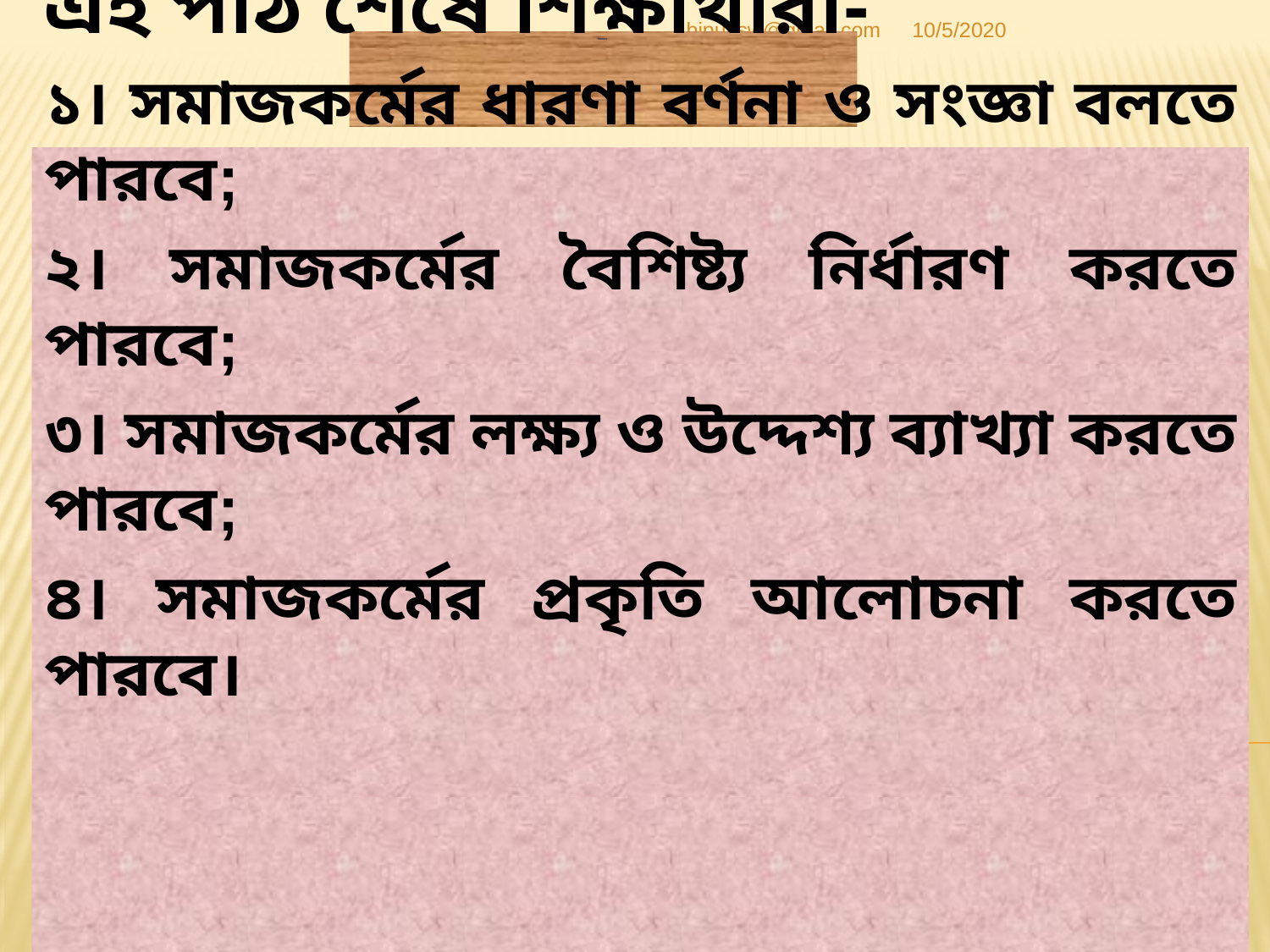

bipul.sw@gmail.com
10/5/2020
# শিখনফল INTRODUCTION

এই পাঠ শেষে শিক্ষার্থীরা-
১। সমাজকর্মের ধারণা বর্ণনা ও সংজ্ঞা বলতে পারবে;
২। সমাজকর্মের বৈশিষ্ট্য নির্ধারণ করতে পারবে;
৩। সমাজকর্মের লক্ষ্য ও উদ্দেশ্য ব্যাখ্যা করতে পারবে;
৪। সমাজকর্মের প্রকৃতি আলোচনা করতে পারবে।